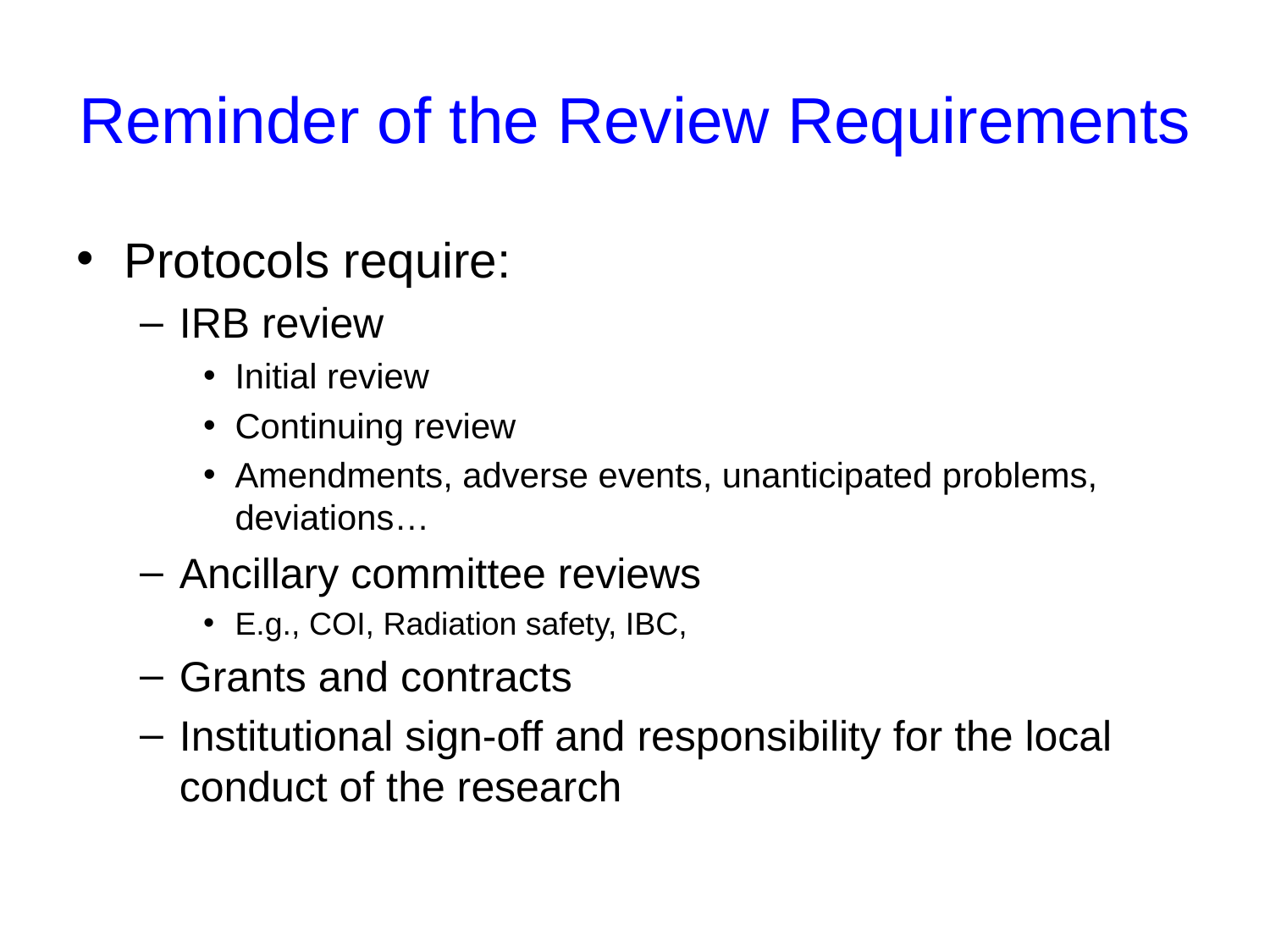

# Reminder of the Review Requirements
Protocols require:
IRB review
Initial review
Continuing review
Amendments, adverse events, unanticipated problems, deviations…
Ancillary committee reviews
E.g., COI, Radiation safety, IBC,
Grants and contracts
Institutional sign-off and responsibility for the local conduct of the research